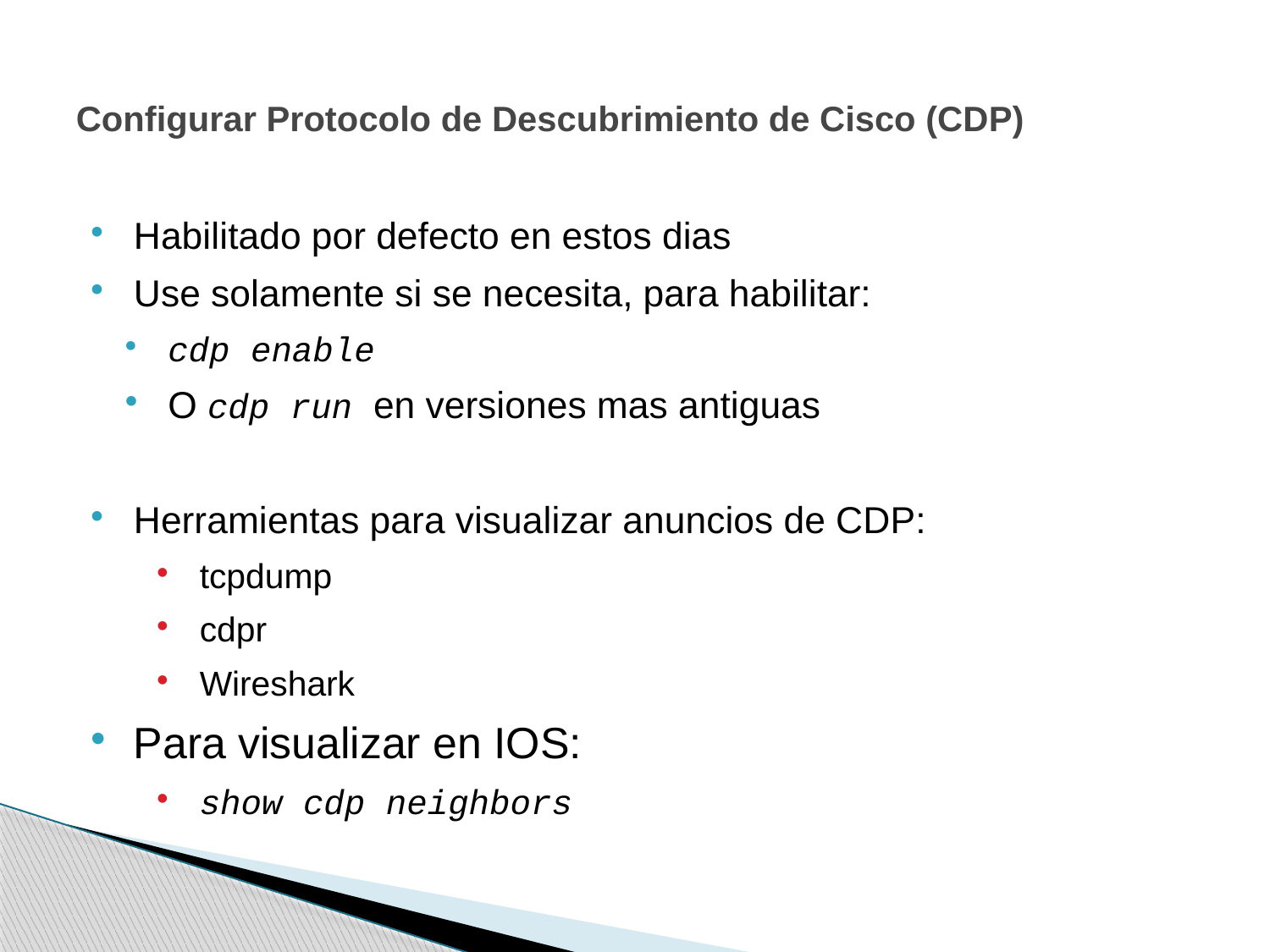

# Configurar Protocolo de Descubrimiento de Cisco (CDP)
Habilitado por defecto en estos dias
Use solamente si se necesita, para habilitar:
cdp enable
O cdp run en versiones mas antiguas

Herramientas para visualizar anuncios de CDP:
tcpdump
cdpr
Wireshark
Para visualizar en IOS:
show cdp neighbors